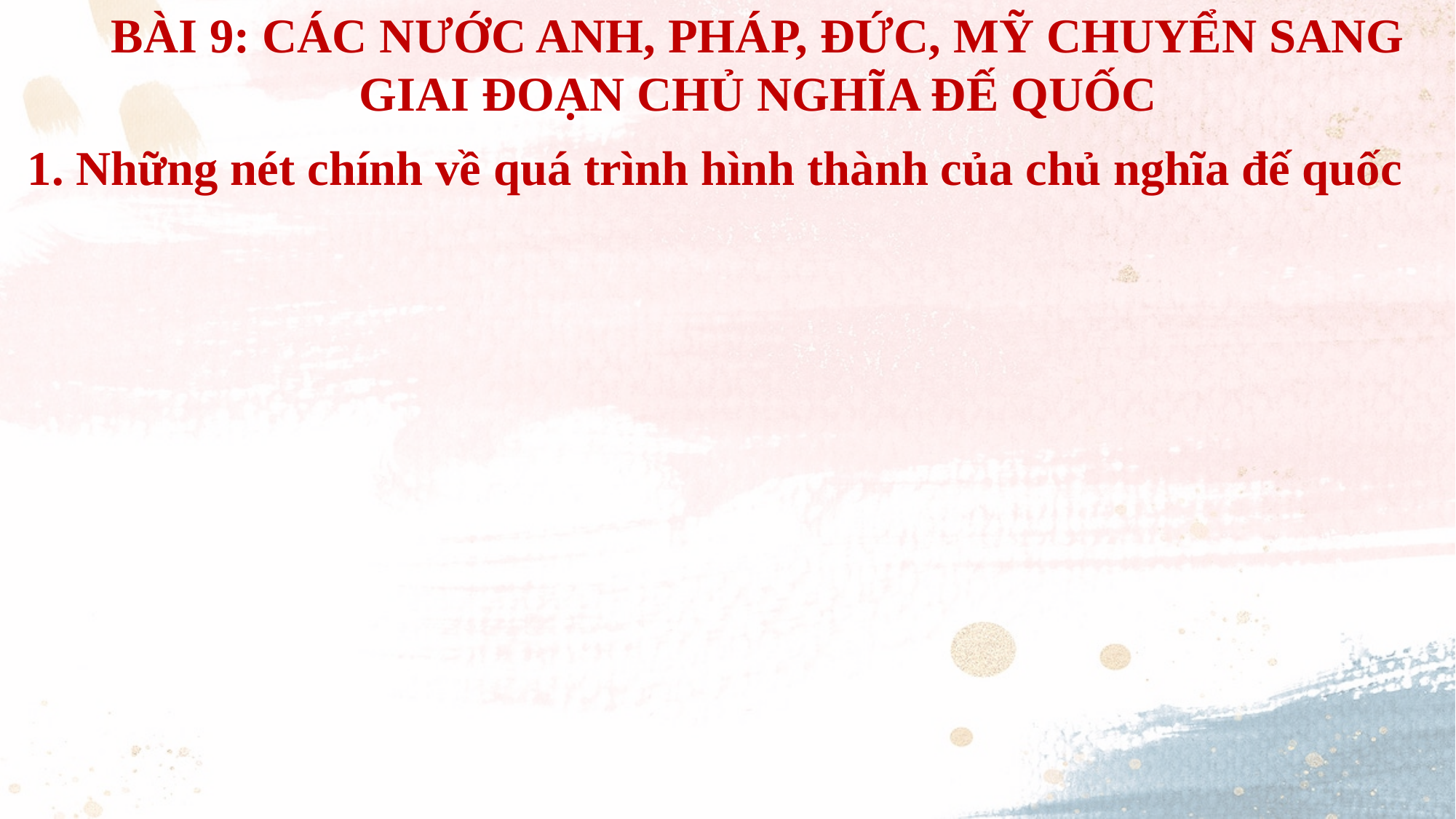

BÀI 9: CÁC NƯỚC ANH, PHÁP, ĐỨC, MỸ CHUYỂN SANG GIAI ĐOẠN CHỦ NGHĨA ĐẾ QUỐC
1. Những nét chính về quá trình hình thành của chủ nghĩa đế quốc